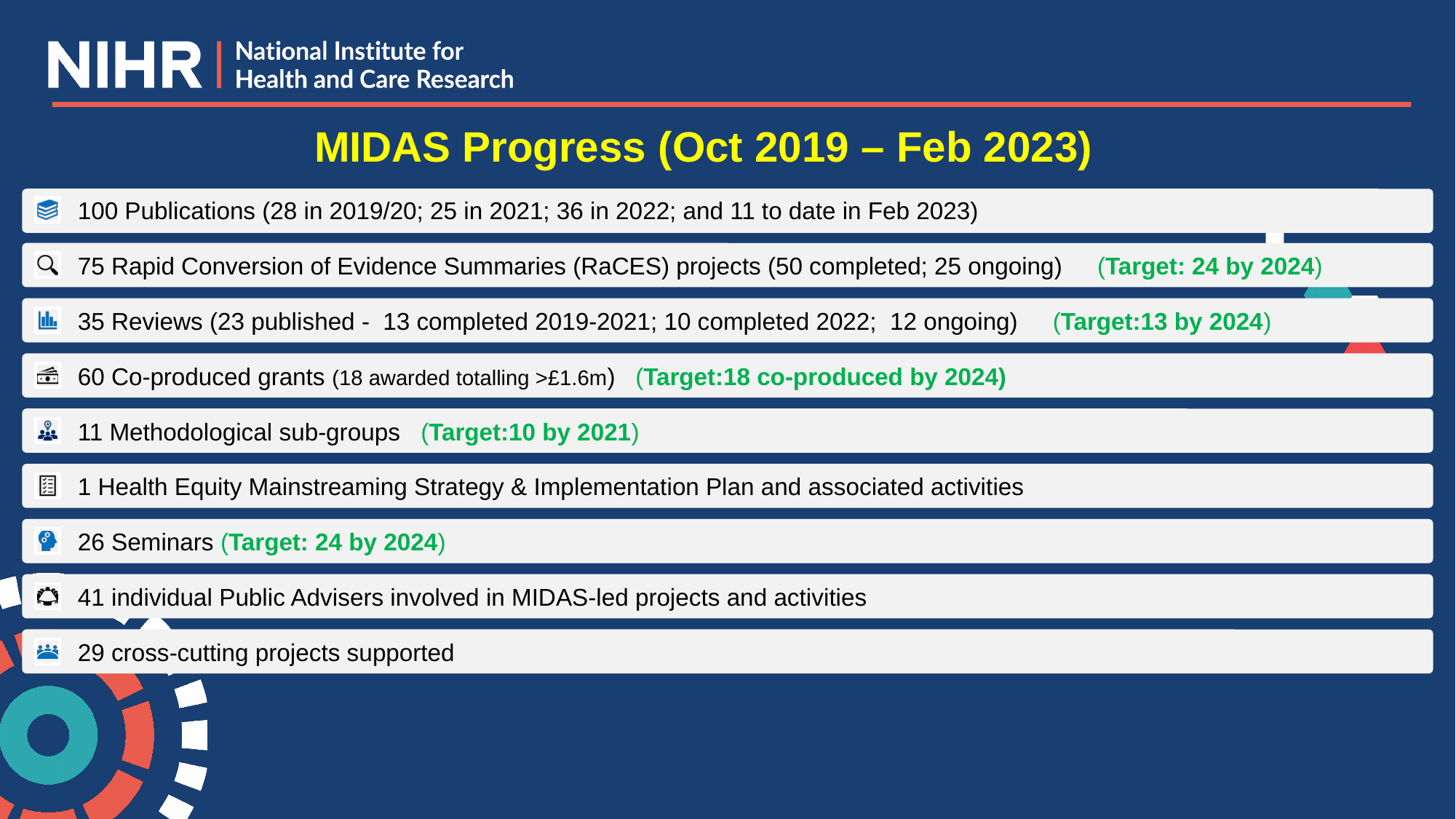

MIDAS Progress (Oct 2019 – Feb 2023)
100 Publications (28 in 2019/20; 25 in 2021; 36 in 2022; and 11 to date in Feb 2023)
75 Rapid Conversion of Evidence Summaries (RaCES) projects (50 completed; 25 ongoing)     (Target: 24 by 2024)
35 Reviews (23 published -  13 completed 2019-2021; 10 completed 2022;  12 ongoing)     (Target:13 by 2024)
60 Co-produced grants (18 awarded totalling >£1.6m)   (Target:18 co-produced by 2024)
11 Methodological sub-groups   (Target:10 by 2021)
1 Health Equity Mainstreaming Strategy & Implementation Plan and associated activities
26 Seminars (Target: 24 by 2024)
41 individual Public Advisers involved in MIDAS-led projects and activities
29 cross-cutting projects supported